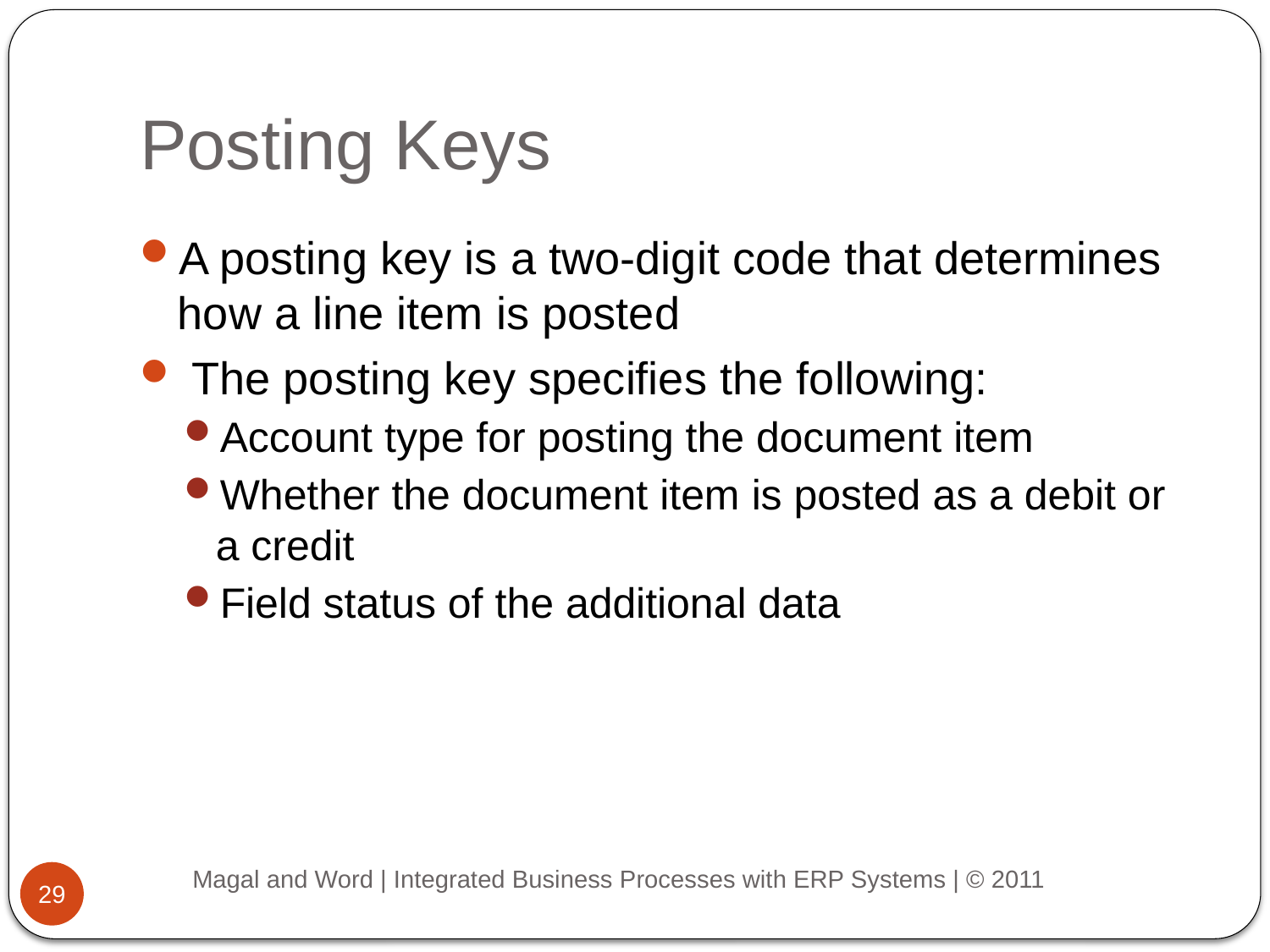

# Posting Keys
A posting key is a two-digit code that determines how a line item is posted
 The posting key specifies the following:
Account type for posting the document item
Whether the document item is posted as a debit or a credit
Field status of the additional data
Magal and Word | Integrated Business Processes with ERP Systems | © 2011
29